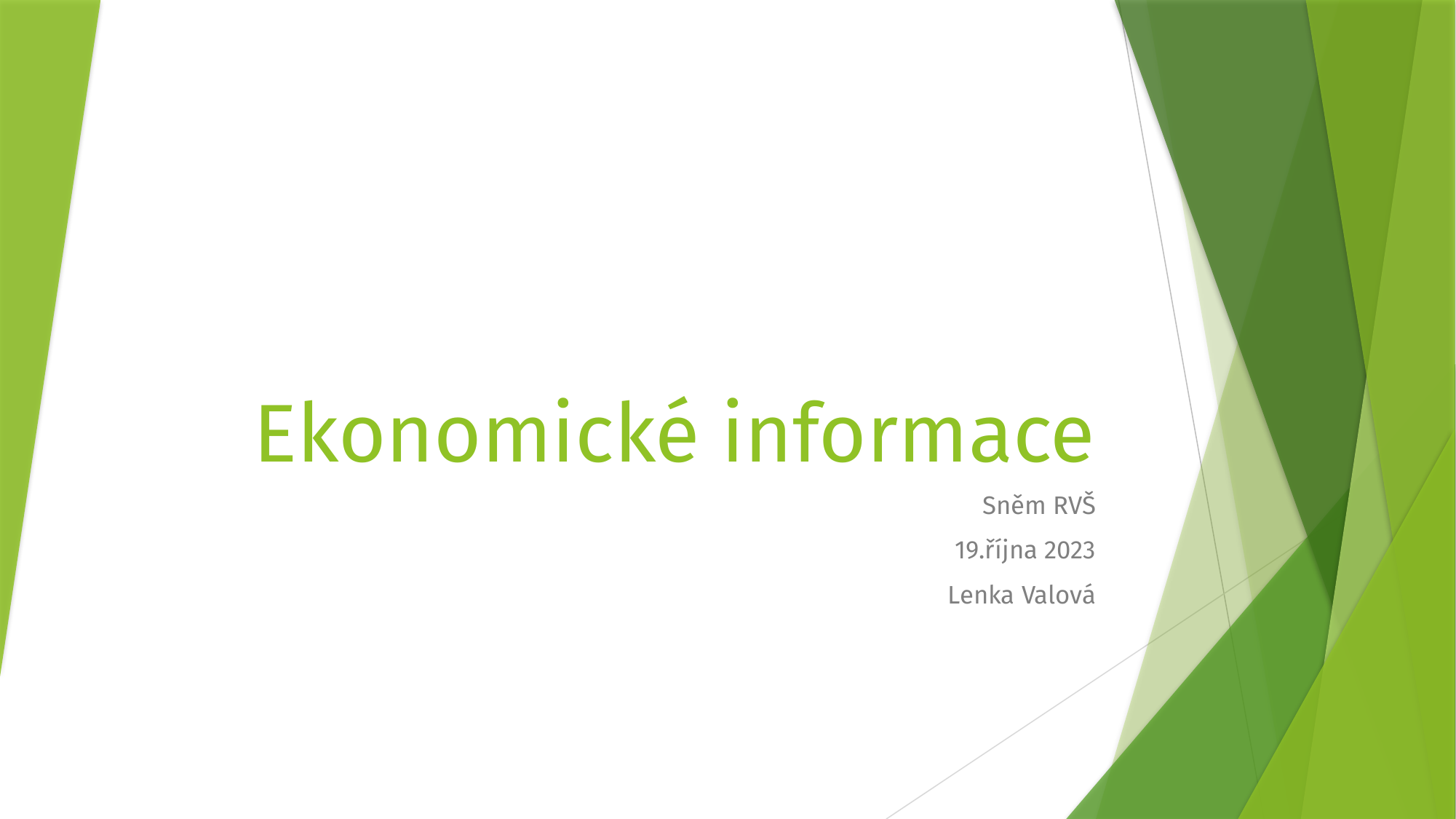

# Ekonomické informace
Sněm RVŠ
19.října 2023
Lenka Valová